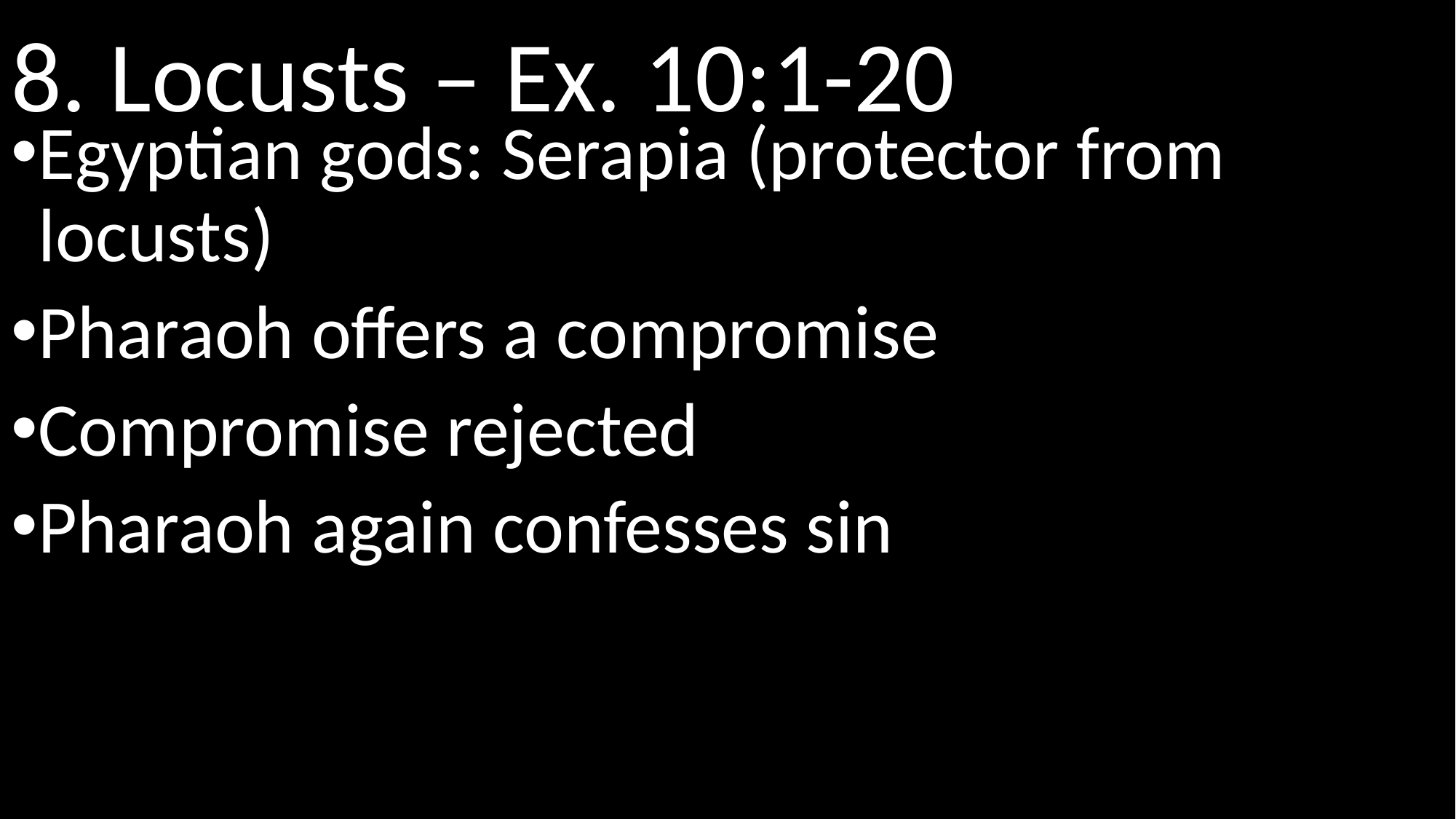

# 8. Locusts – Ex. 10:1-20
Egyptian gods: Serapia (protector from locusts)
Pharaoh offers a compromise
Compromise rejected
Pharaoh again confesses sin